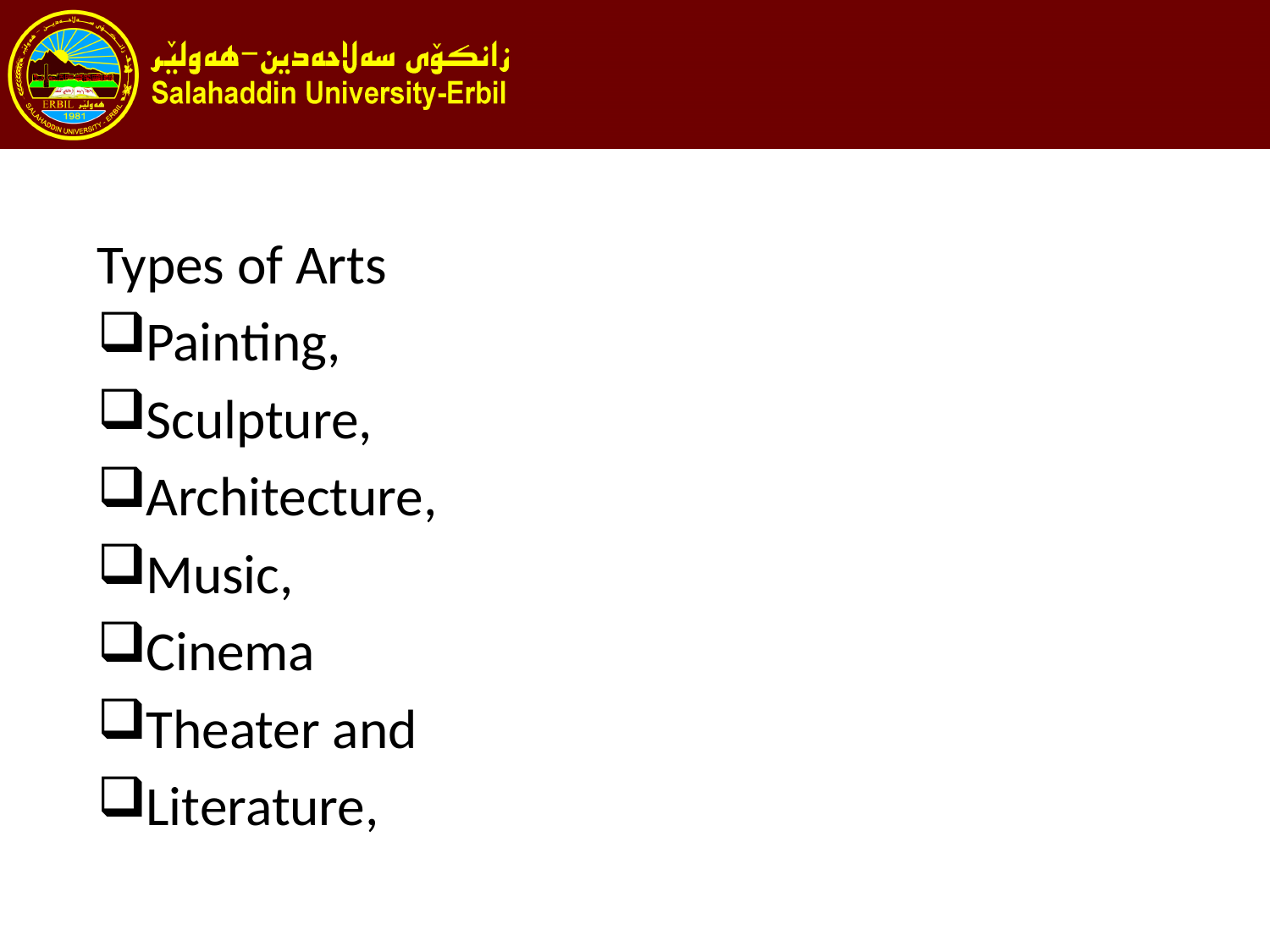

#
Types of Arts
Painting,
Sculpture,
Architecture,
Music,
Cinema
Theater and
Literature,